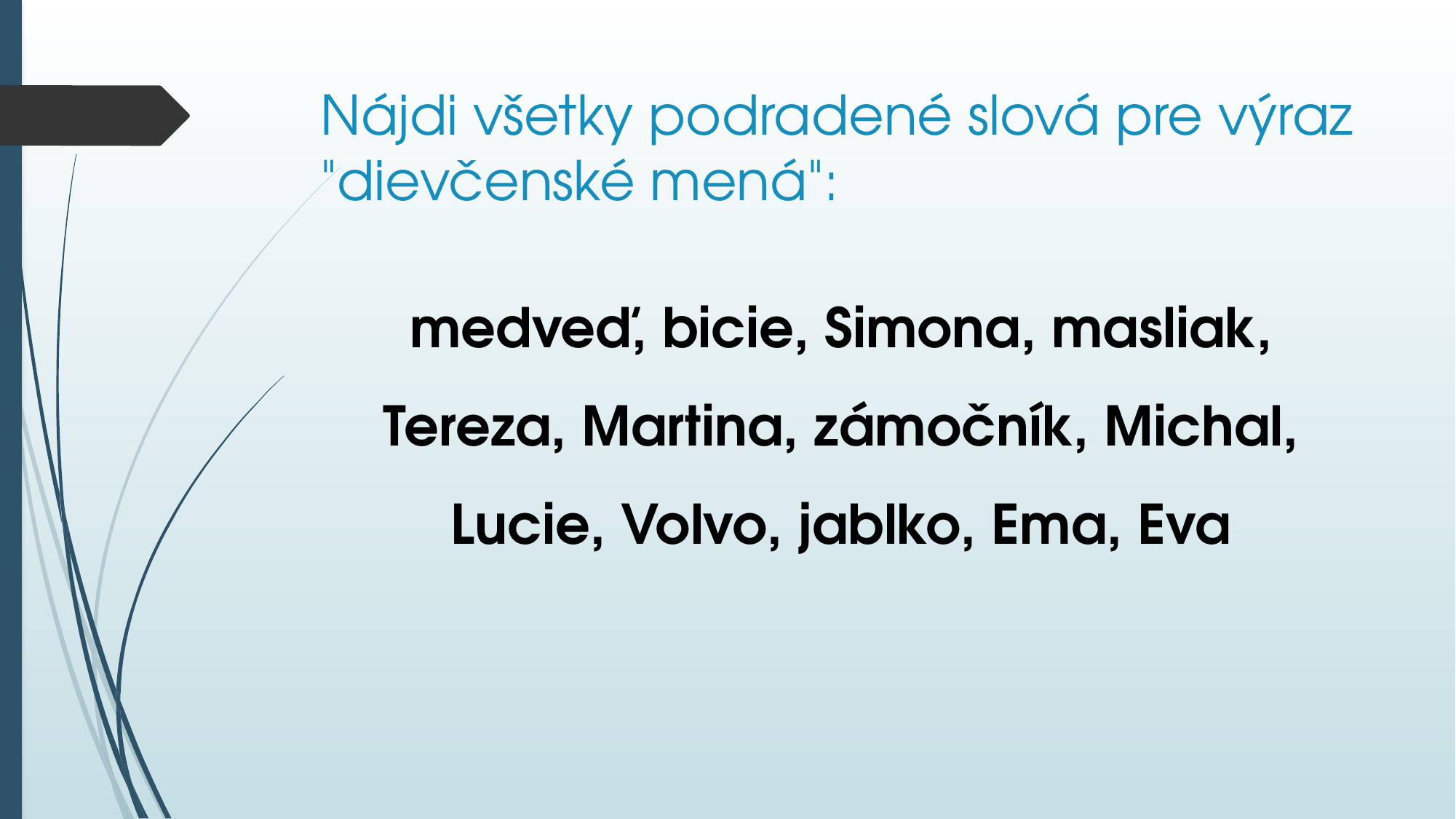

# Nájdi všetky podradené slová pre výraz "dievčenské mená":
medveď, bicie, Simona, masliak, Tereza, Martina, zámočník, Michal, Lucie, Volvo, jablko, Ema, Eva